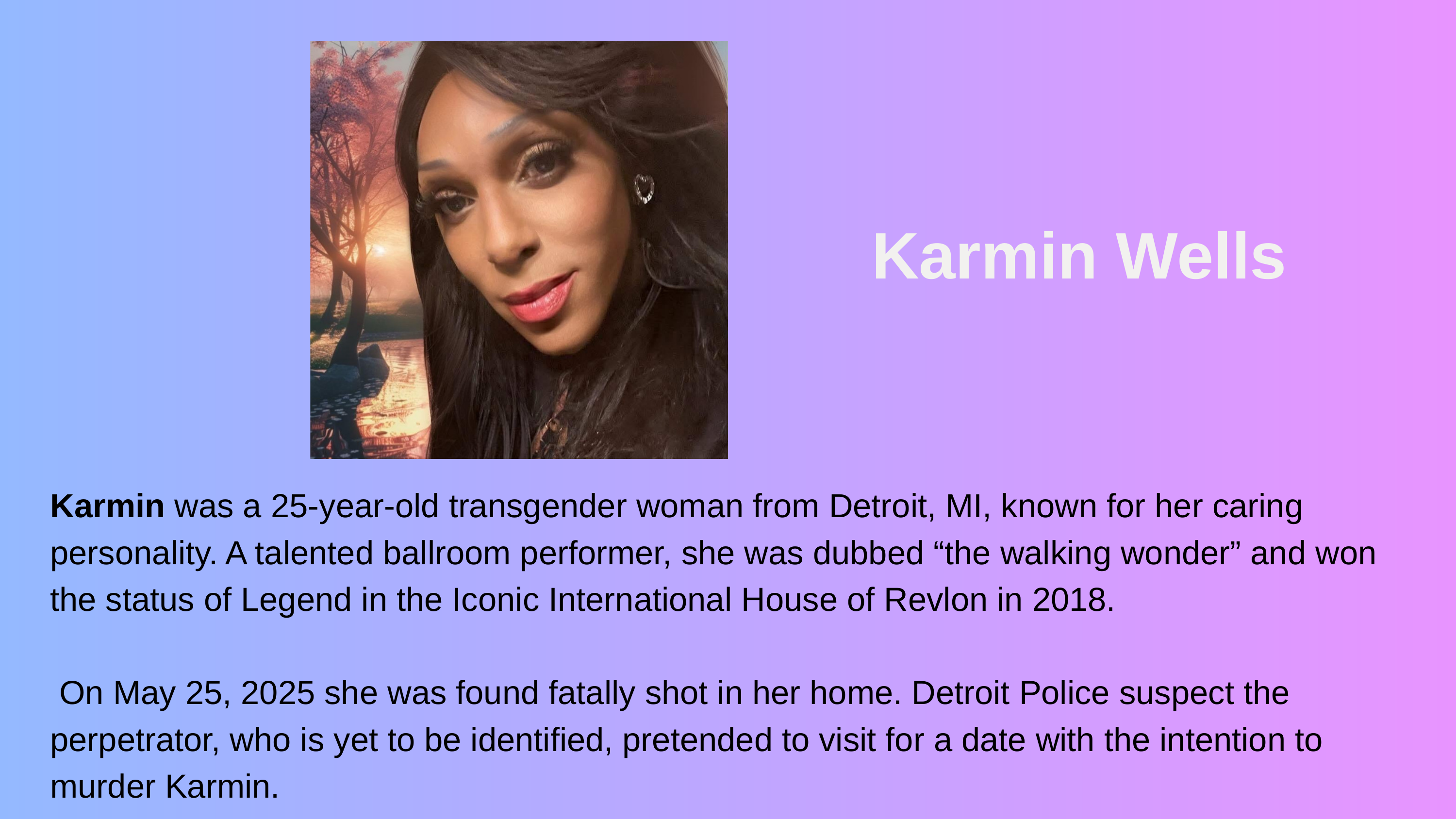

Karmin Wells
Karmin was a 25-year-old transgender woman from Detroit, MI, known for her caring personality. A talented ballroom performer, she was dubbed “the walking wonder” and won the status of Legend in the Iconic International House of Revlon in 2018.

 On May 25, 2025 she was found fatally shot in her home. Detroit Police suspect the perpetrator, who is yet to be identified, pretended to visit for a date with the intention to murder Karmin.